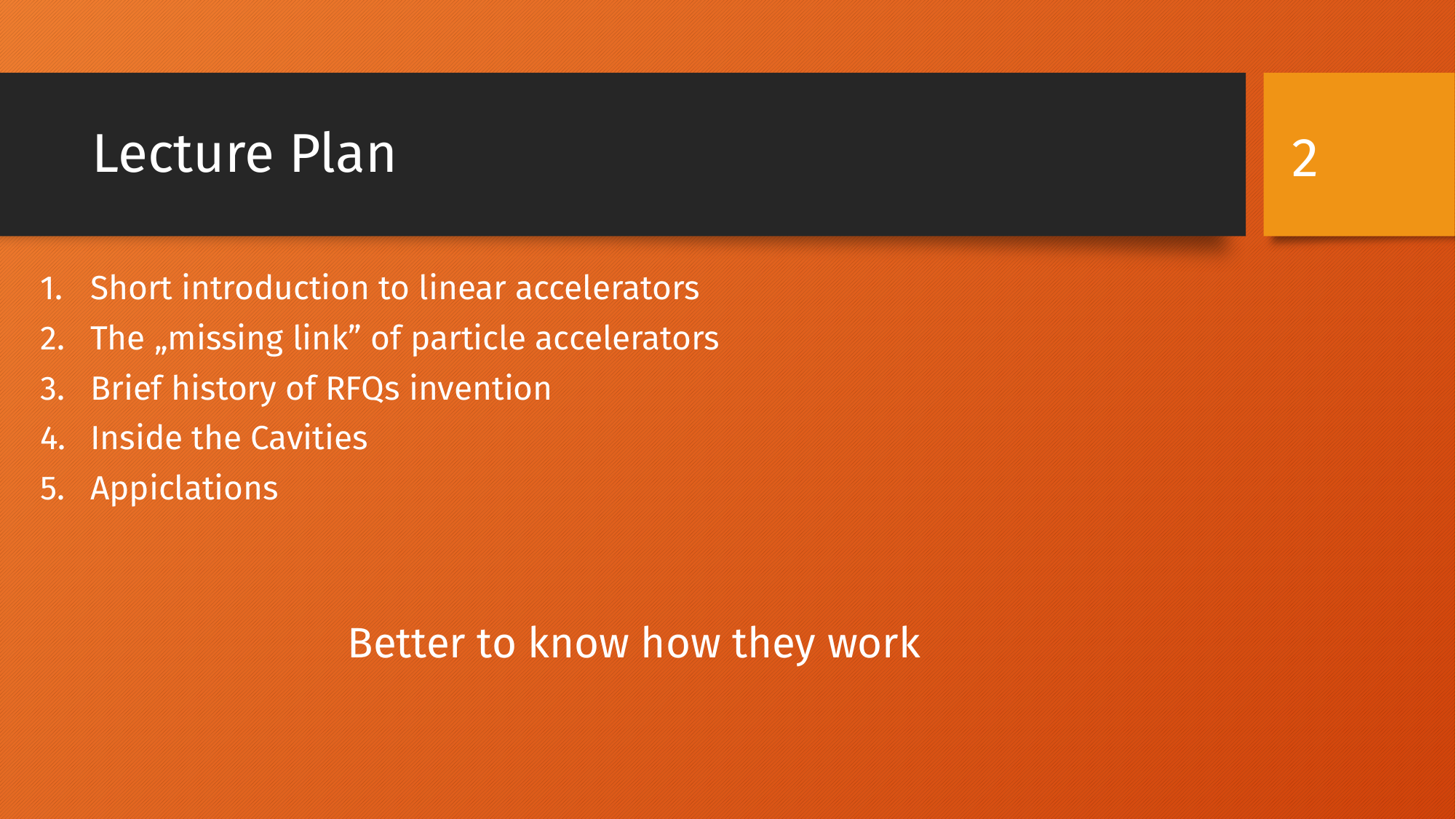

2
# Lecture Plan
Short introduction to linear accelerators
The „missing link” of particle accelerators
Brief history of RFQs invention
Inside the Cavities
Appiclations

Better to know how they work